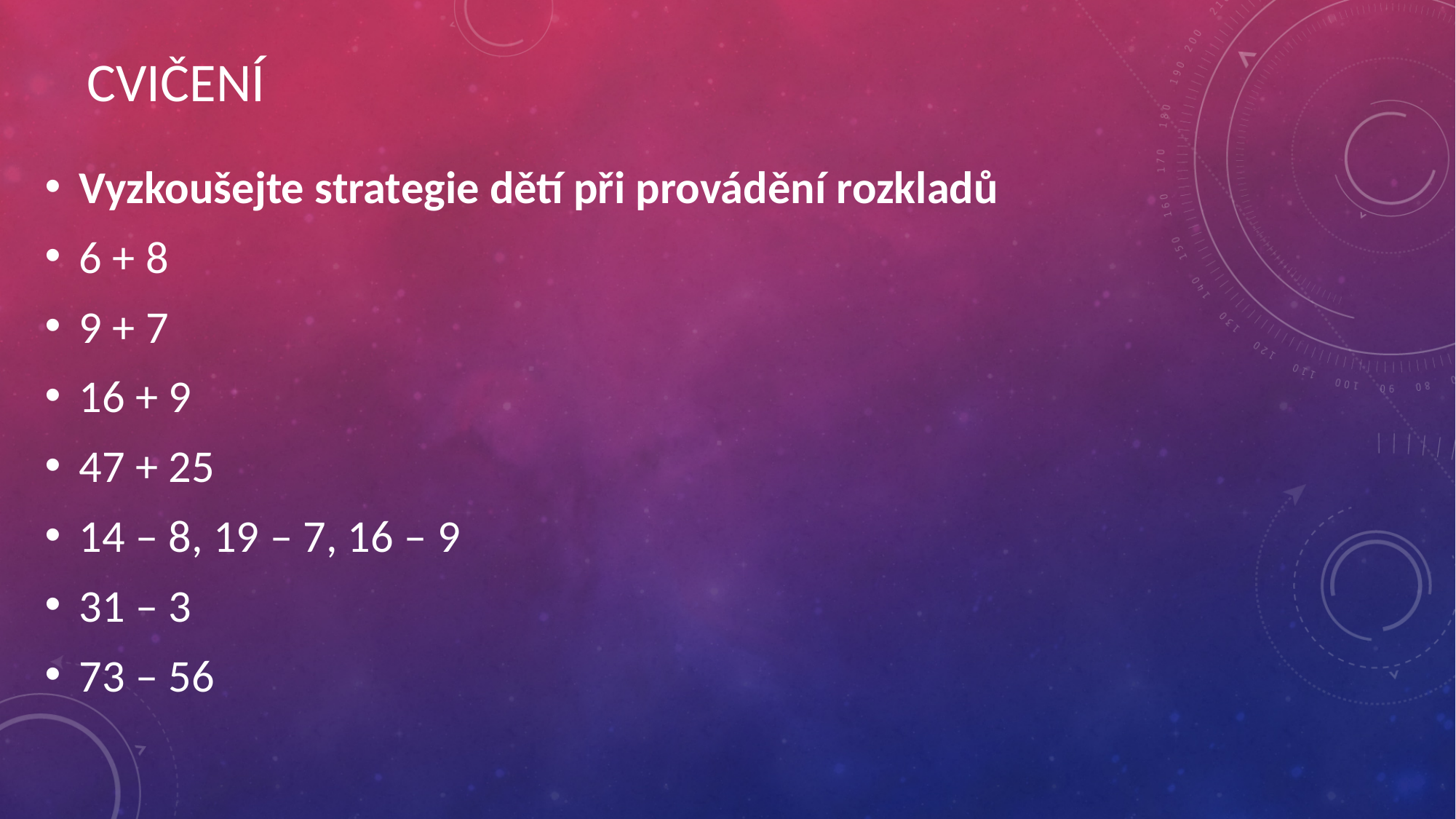

# cVIČENÍ
Vyzkoušejte strategie dětí při provádění rozkladů
6 + 8
9 + 7
16 + 9
47 + 25
14 – 8, 19 – 7, 16 – 9
31 – 3
73 – 56